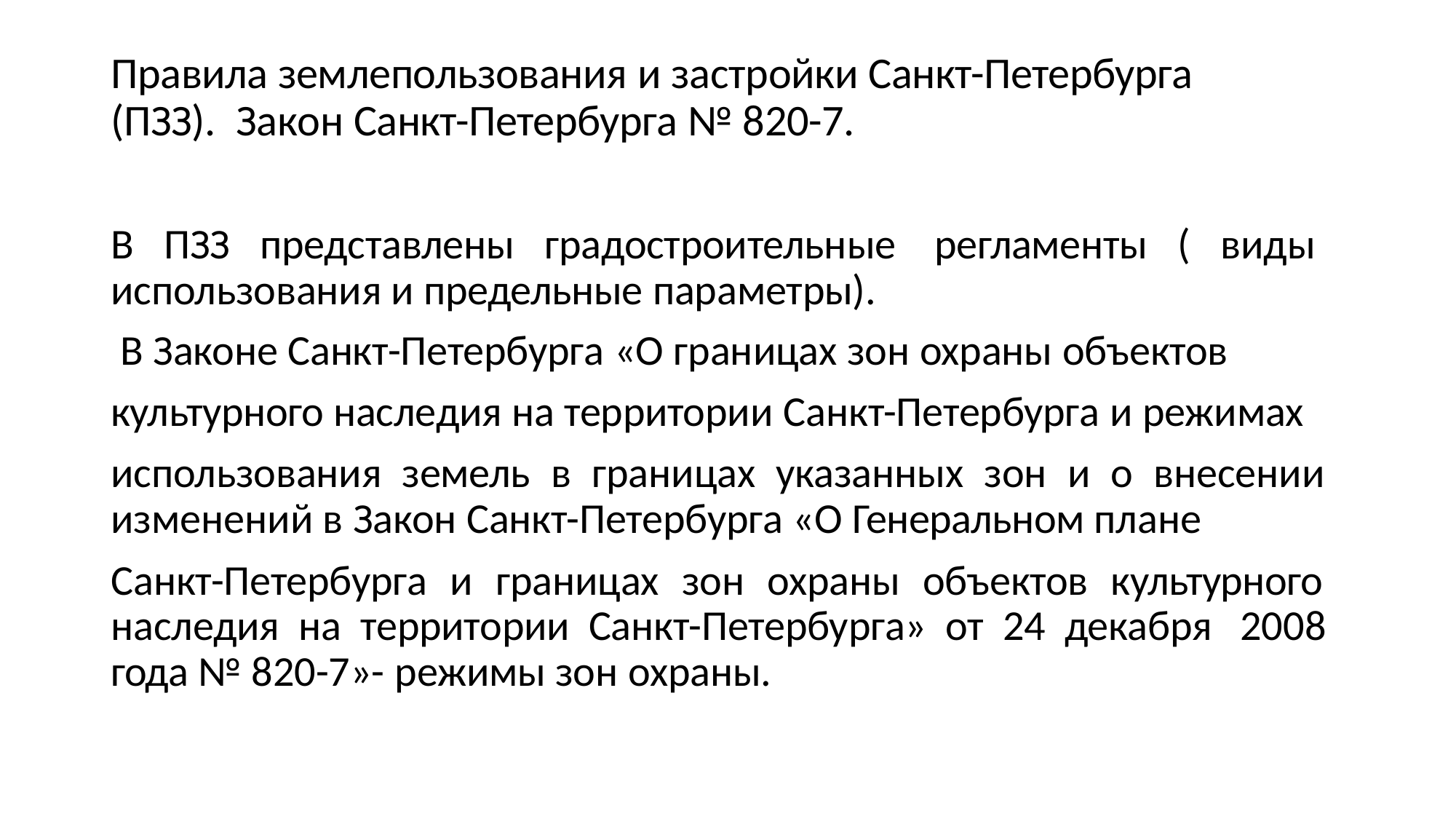

# Правила землепользования и застройки Санкт-Петербурга (ПЗЗ).  Закон Санкт-Петербурга № 820-7.
В ПЗЗ представлены градостроительные регламенты ( виды  использования и предельные параметры).
В Законе Санкт-Петербурга «О границах зон охраны объектов
культурного наследия на территории Санкт-Петербурга и режимах
использования земель в границах указанных зон и о внесении  изменений в Закон Санкт-Петербурга «О Генеральном плане
Санкт-Петербурга и границах зон охраны объектов культурного  наследия на территории Санкт-Петербурга» от 24 декабря 2008  года № 820-7»- режимы зон охраны.